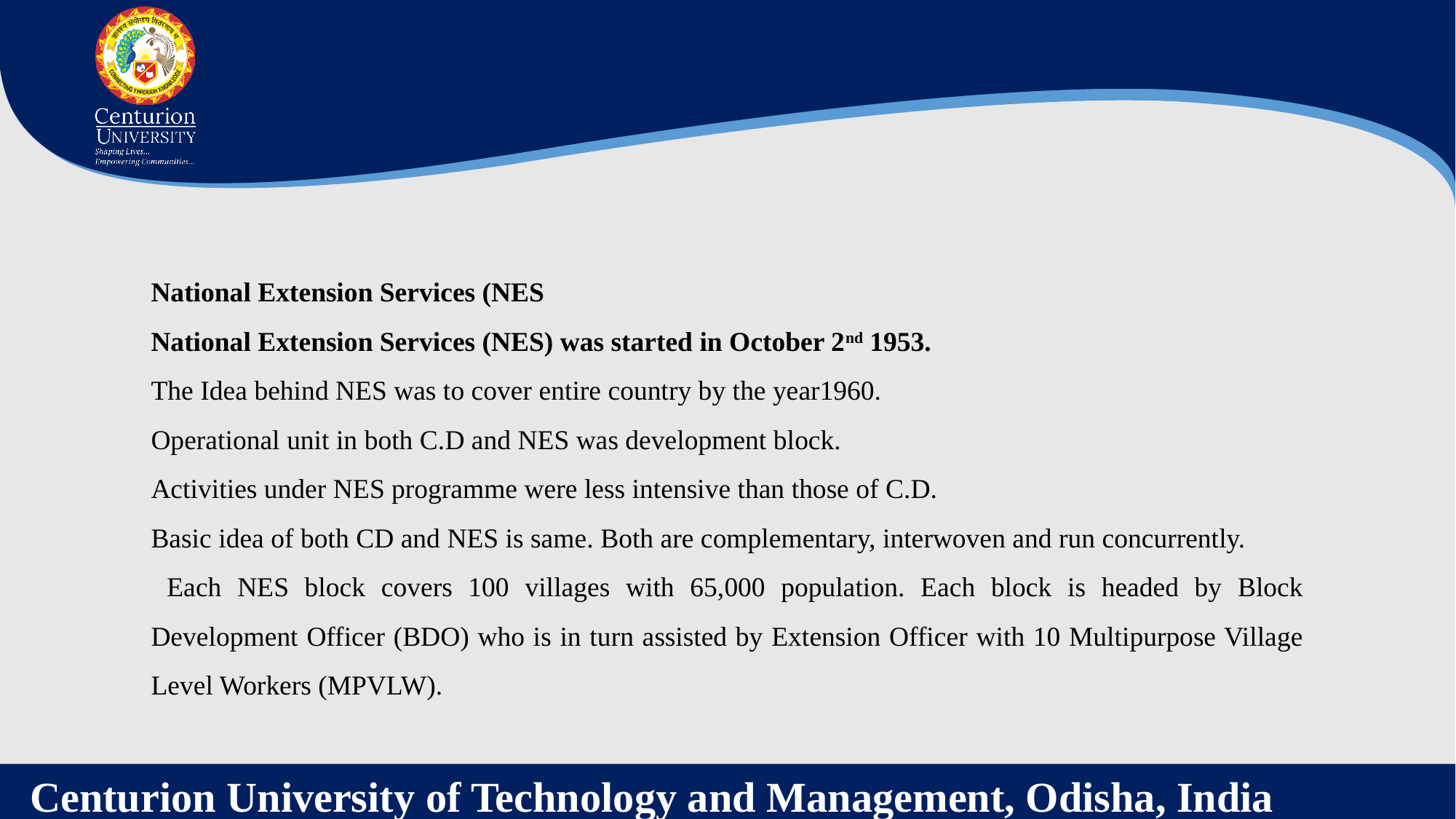

National Extension Services (NES
National Extension Services (NES) was started in October 2nd 1953.
The Idea behind NES was to cover entire country by the year1960.
Operational unit in both C.D and NES was development block.
Activities under NES programme were less intensive than those of C.D.
Basic idea of both CD and NES is same. Both are complementary, interwoven and run concurrently.
 Each NES block covers 100 villages with 65,000 population. Each block is headed by Block Development Officer (BDO) who is in turn assisted by Extension Officer with 10 Multipurpose Village Level Workers (MPVLW).